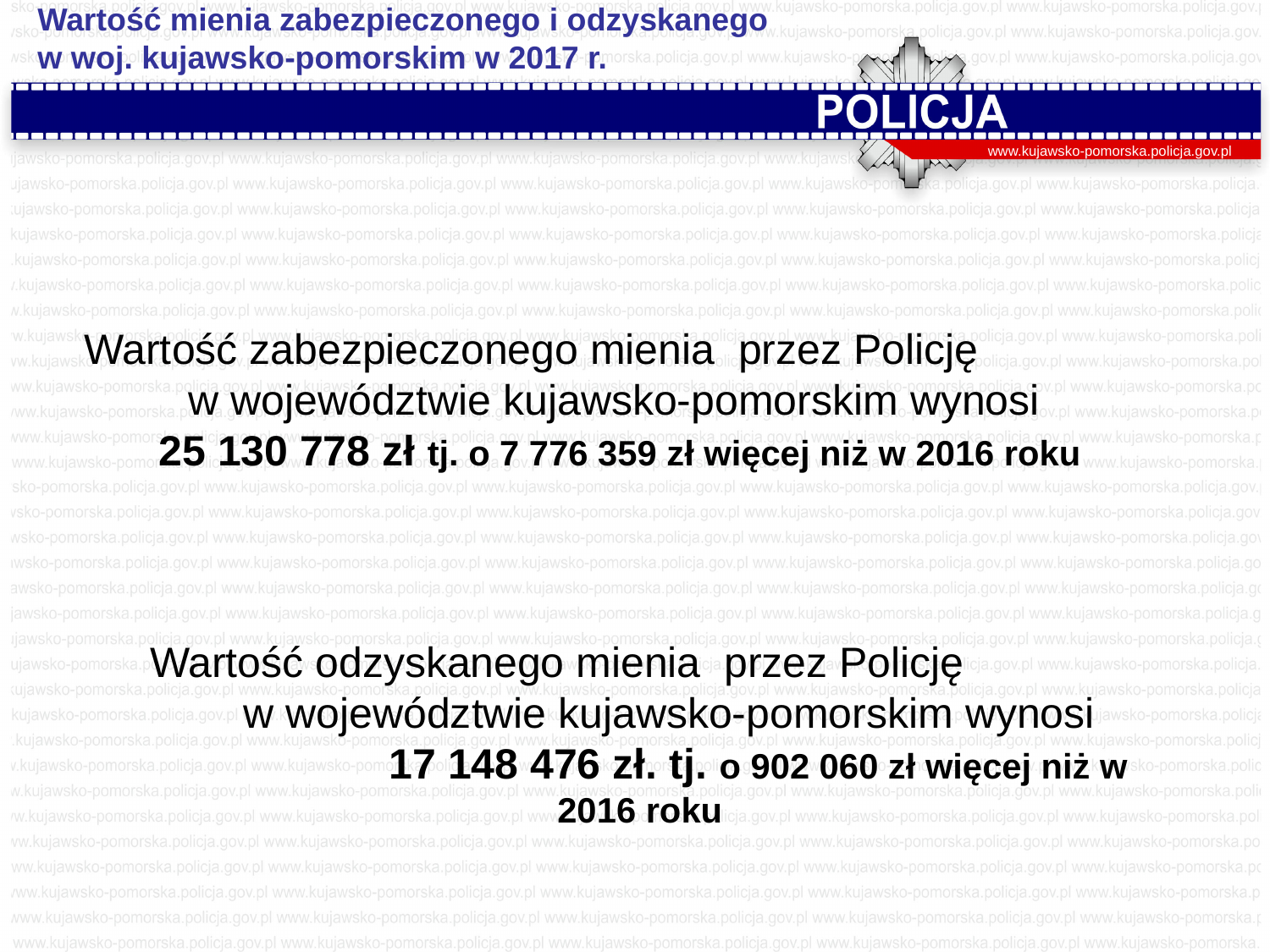

Wartość mienia zabezpieczonego i odzyskanego
w woj. kujawsko-pomorskim w 2017 r.
www.kujawsko-pomorska.policja.gov.pl
Wartość zabezpieczonego mienia  przez Policję                w województwie kujawsko-pomorskim wynosi
25 130 778 zł tj. o 7 776 359 zł więcej niż w 2016 roku
Wartość odzyskanego mienia  przez Policję                       w województwie kujawsko-pomorskim wynosi                        17 148 476 zł. tj. o 902 060 zł więcej niż w 2016 roku